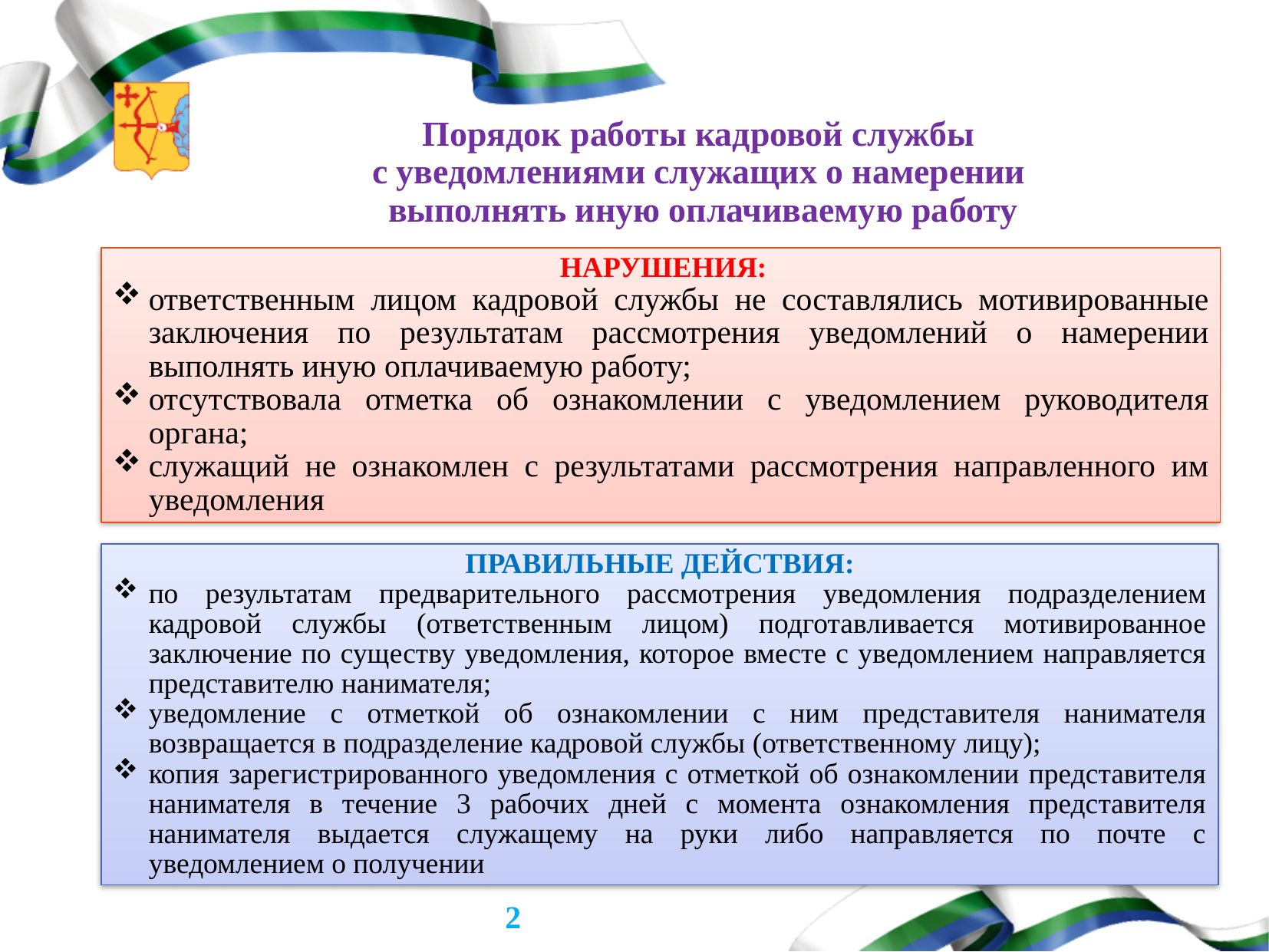

# Порядок работы кадровой службы с уведомлениями служащих о намерении выполнять иную оплачиваемую работу
 НАРУШЕНИЯ:
ответственным лицом кадровой службы не составлялись мотивированные заключения по результатам рассмотрения уведомлений о намерении выполнять иную оплачиваемую работу;
отсутствовала отметка об ознакомлении с уведомлением руководителя органа;
служащий не ознакомлен с результатами рассмотрения направленного им уведомления
ПРАВИЛЬНЫЕ ДЕЙСТВИЯ:
по результатам предварительного рассмотрения уведомления подразделением кадровой службы (ответственным лицом) подготавливается мотивированное заключение по существу уведомления, которое вместе с уведомлением направляется представителю нанимателя;
уведомление с отметкой об ознакомлении с ним представителя нанимателя возвращается в подразделение кадровой службы (ответственному лицу);
копия зарегистрированного уведомления с отметкой об ознакомлении представителя нанимателя в течение 3 рабочих дней с момента ознакомления представителя нанимателя выдается служащему на руки либо направляется по почте с уведомлением о получении
2